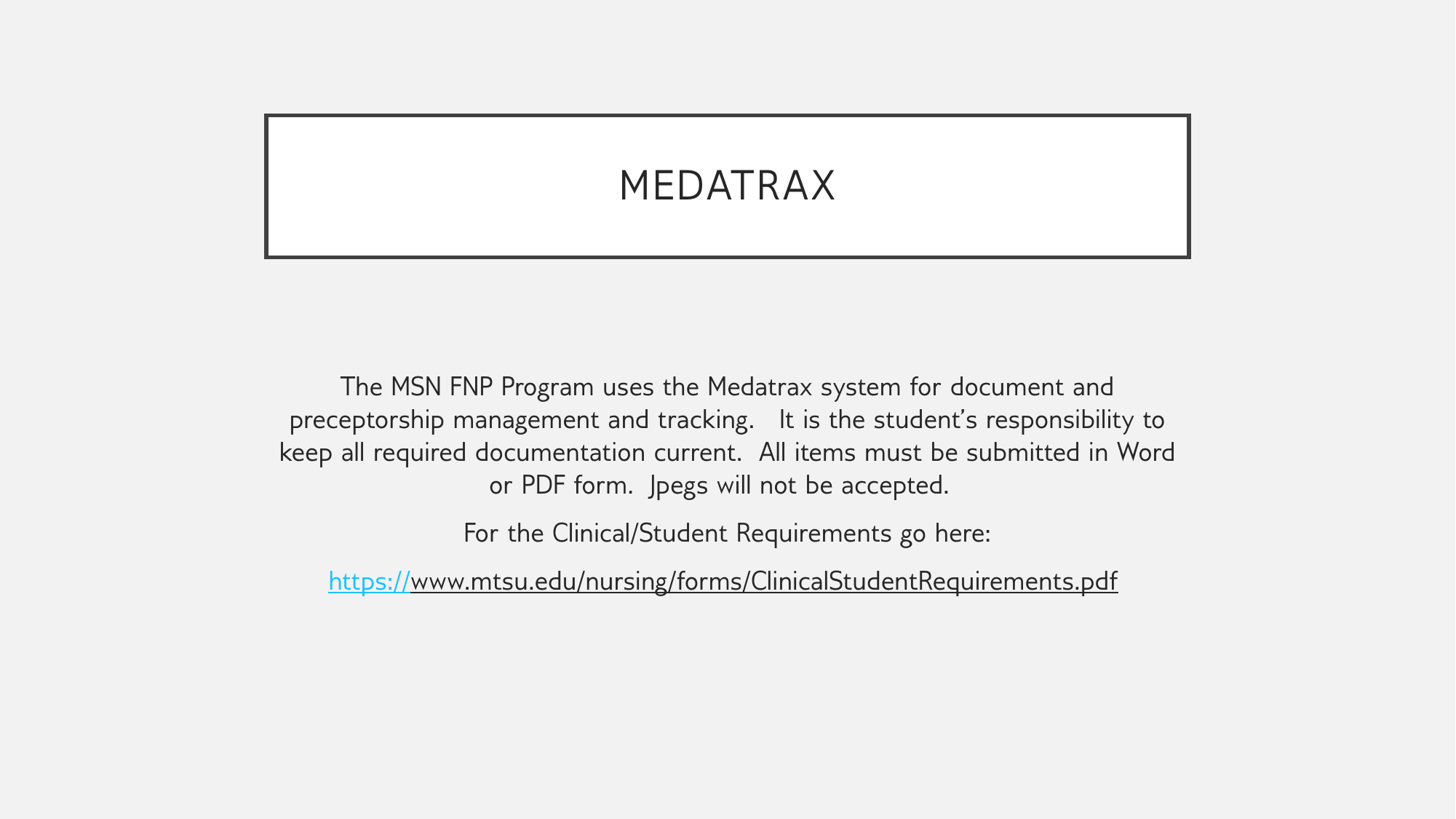

# Medatrax

The MSN FNP Program uses the Medatrax system for document and preceptorship management and tracking.   It is the student’s responsibility to keep all required documentation current.  All items must be submitted in Word or PDF form.  Jpegs will not be accepted.
For the Clinical/Student Requirements go here:
https://www.mtsu.edu/nursing/forms/ClinicalStudentRequirements.pdf